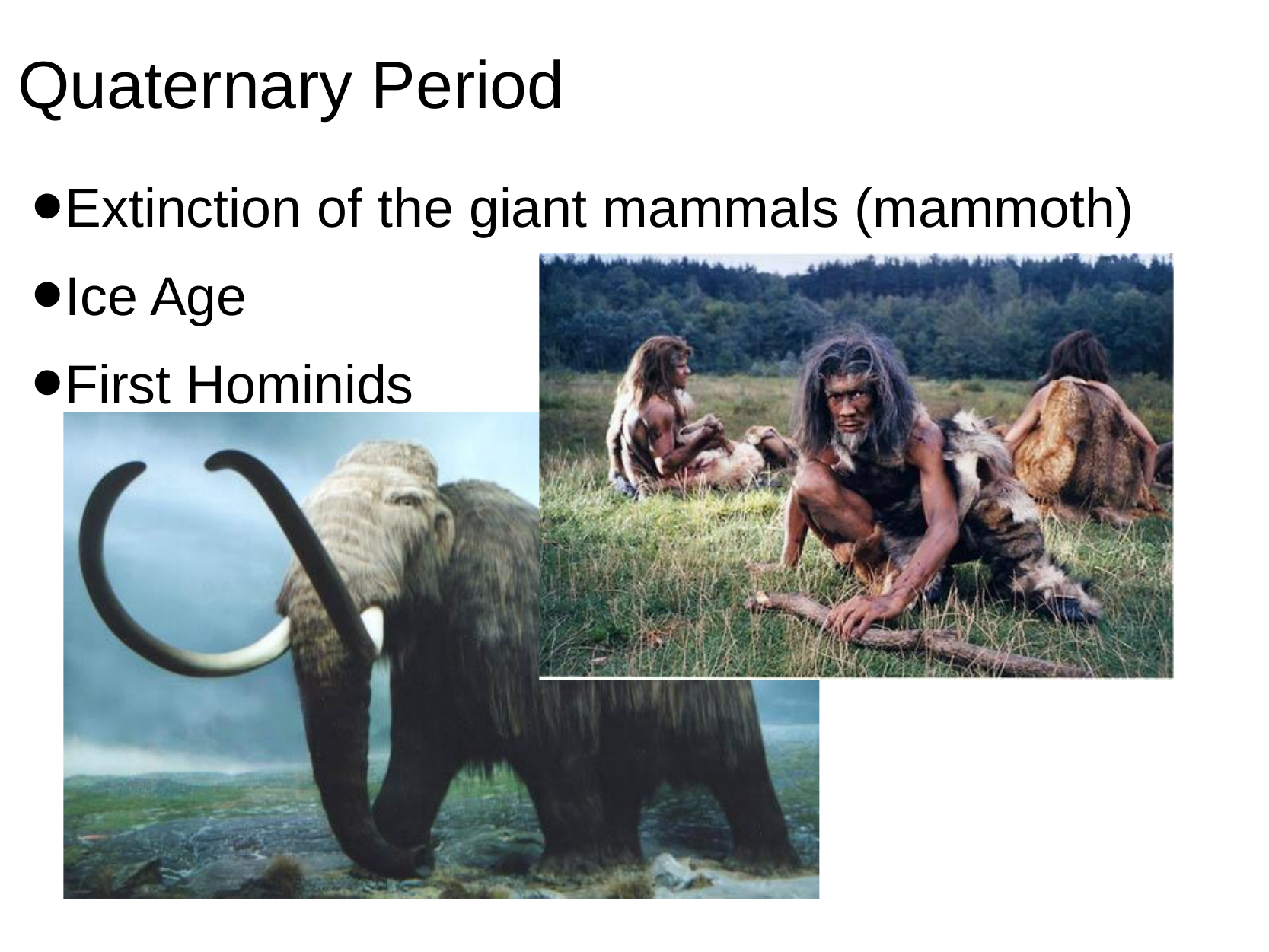

# Quaternary Period
Extinction of the giant mammals (mammoth)
Ice Age
First Hominids